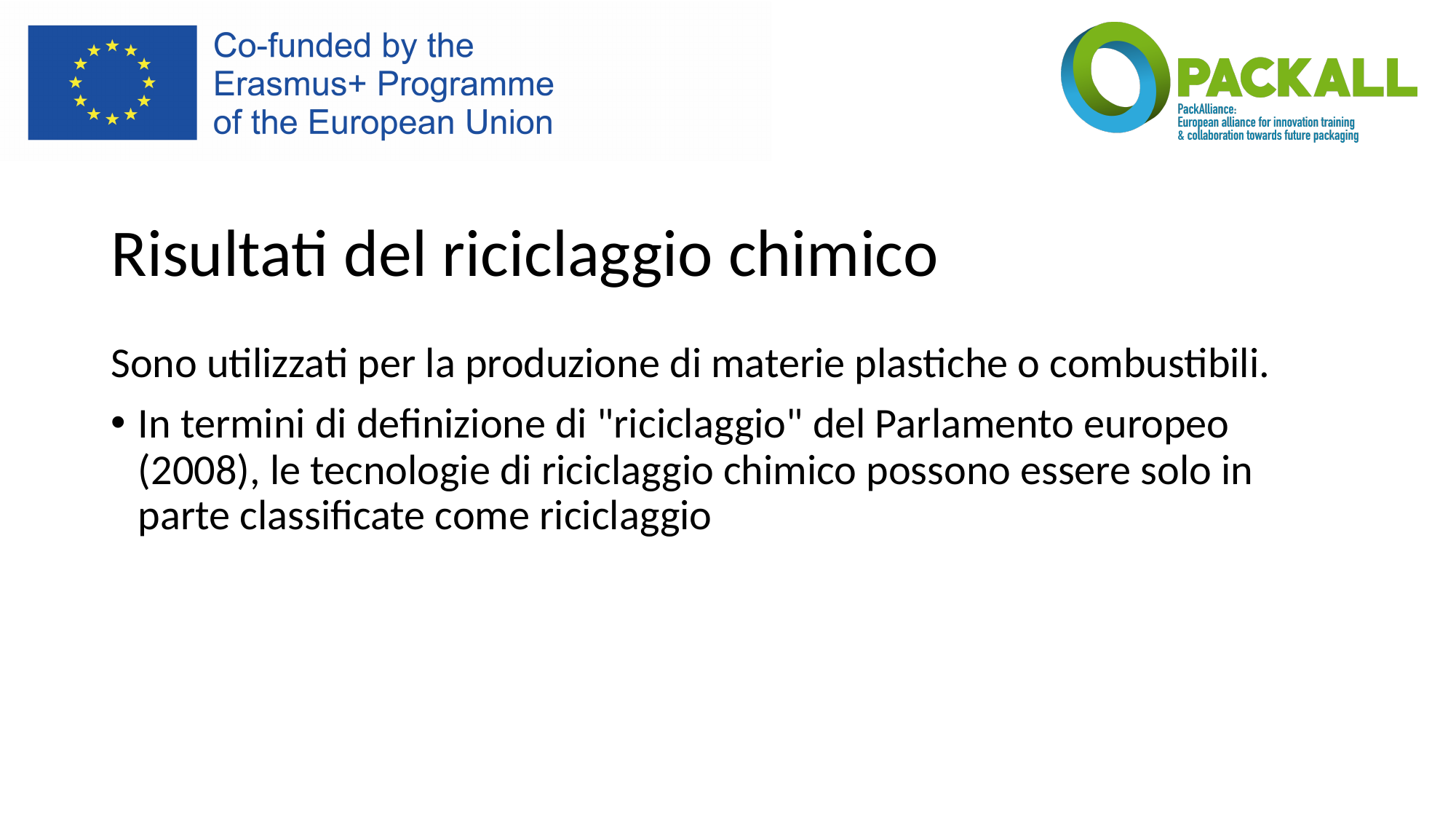

# Risultati del riciclaggio chimico
Sono utilizzati per la produzione di materie plastiche o combustibili.
In termini di definizione di "riciclaggio" del Parlamento europeo (2008), le tecnologie di riciclaggio chimico possono essere solo in parte classificate come riciclaggio